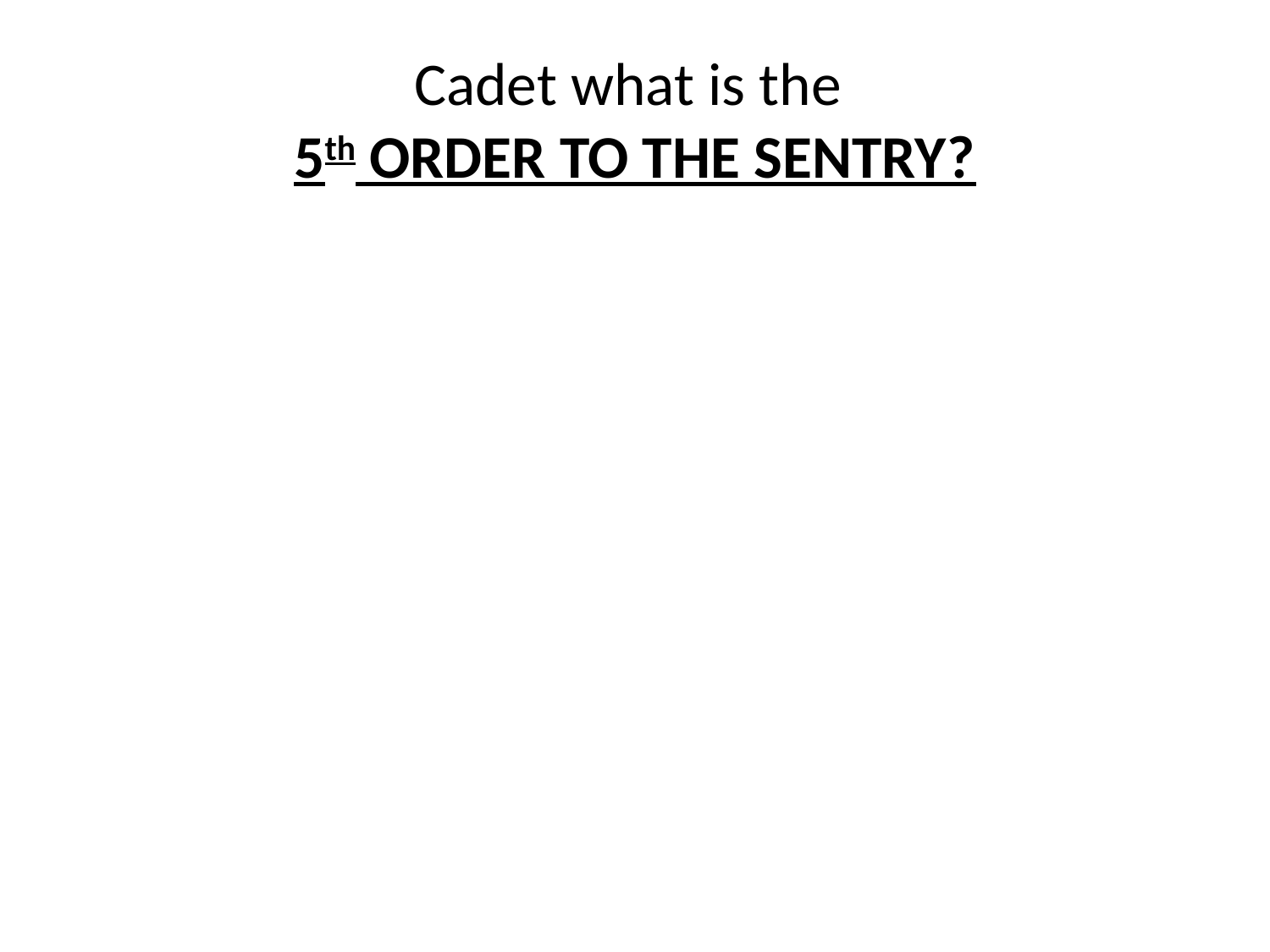

# Cadet what is the 5th ORDER TO THE SENTRY?